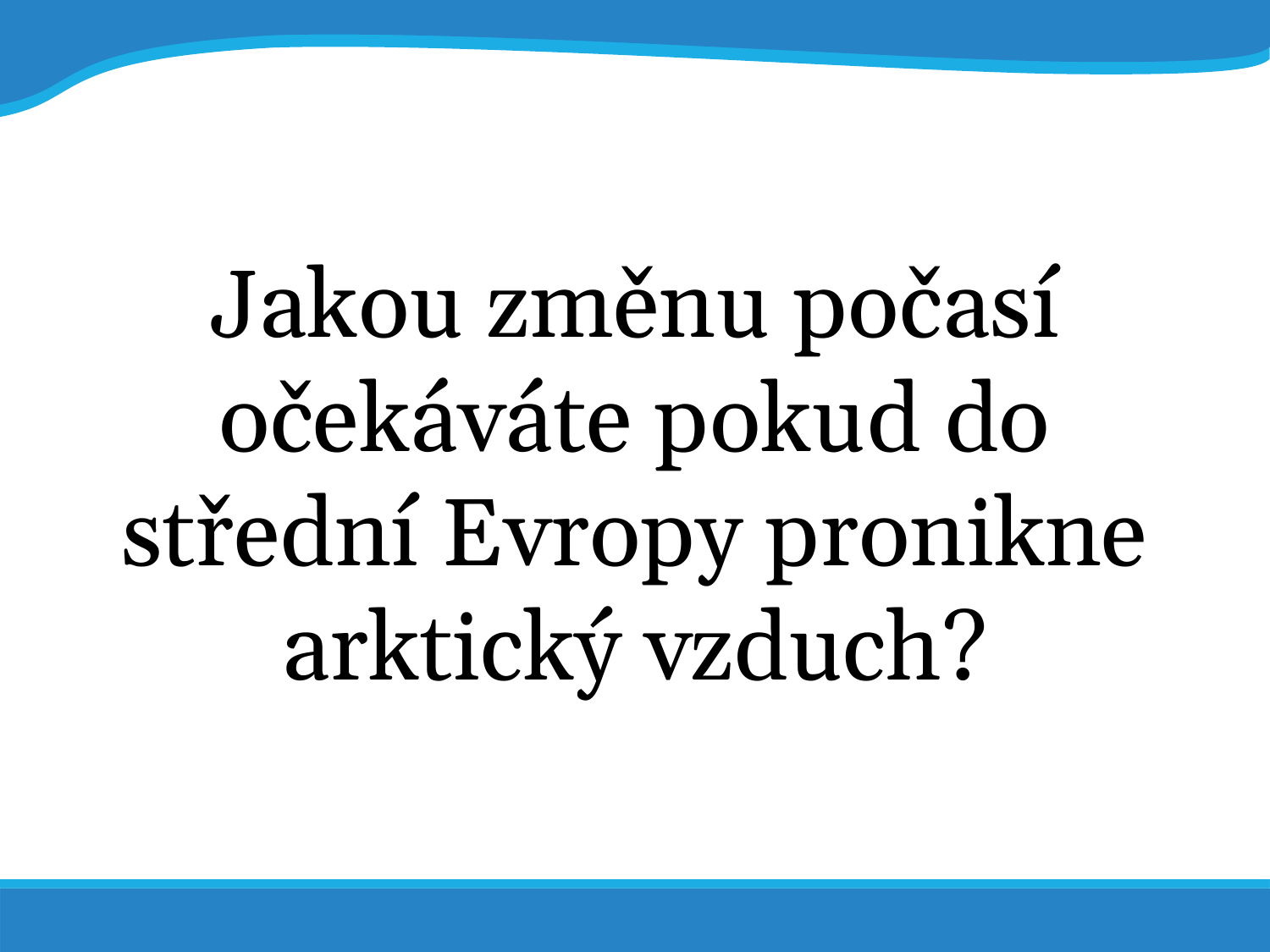

Jakou změnu počasí očekáváte pokud do střední Evropy pronikne arktický vzduch?